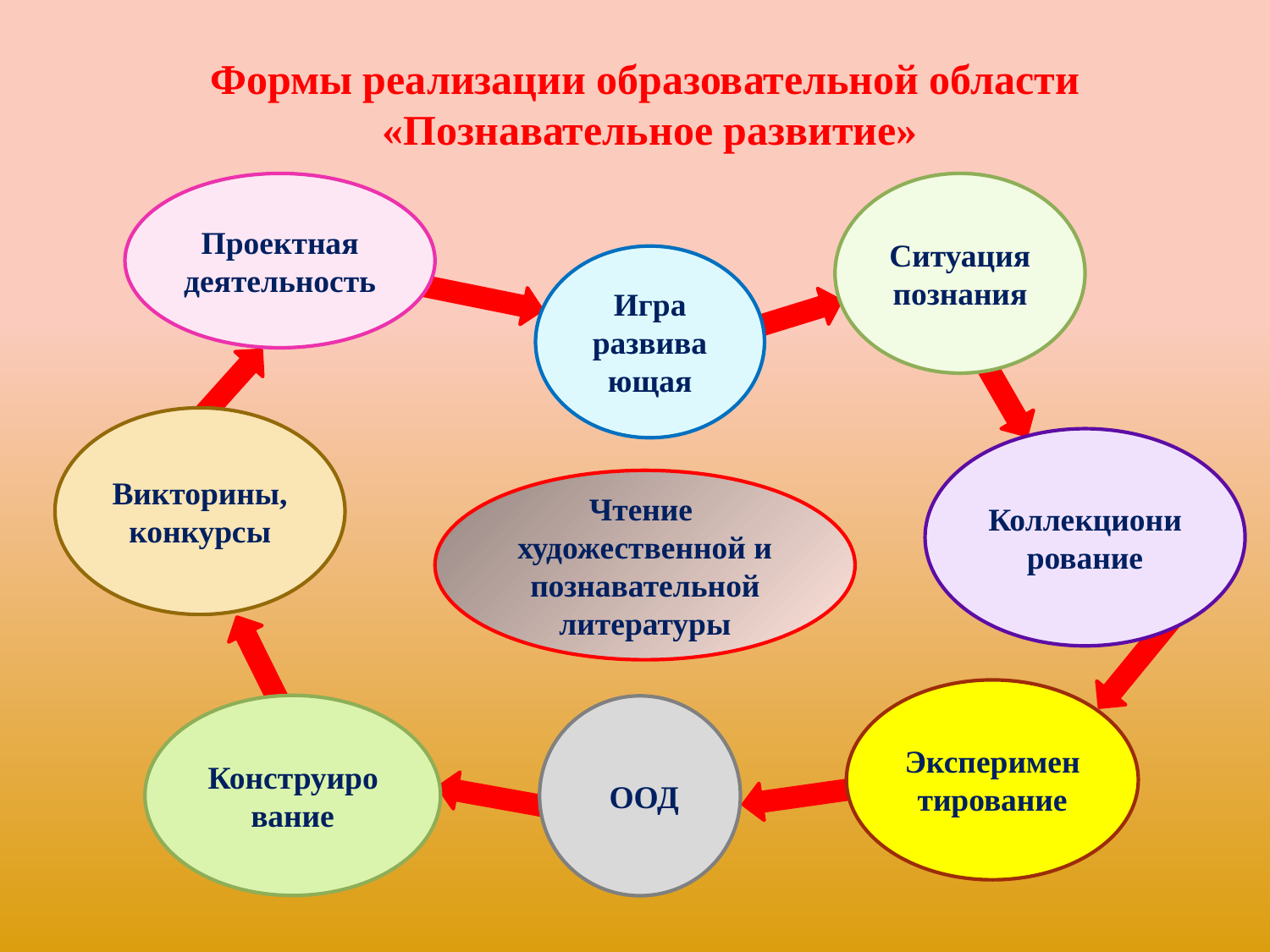

Формы реализации образовательной области
«Познавательное развитие»
Проектная деятельность
Ситуация познания

Игра развивающая

Викторины, конкурсы
Коллекционирование
Чтение  художественной и познавательной литературы

Экспериментирование
Конструирование
 ООД